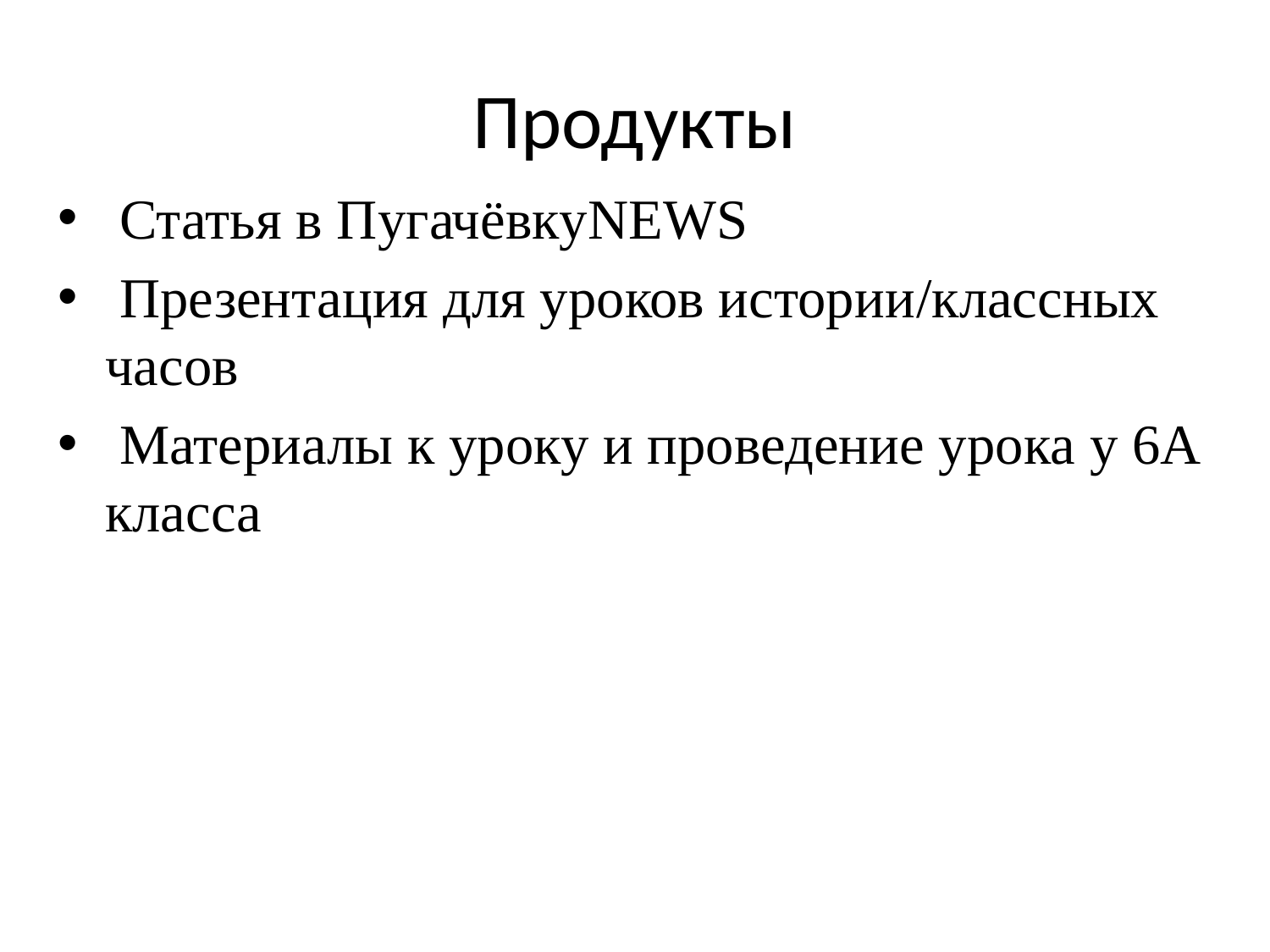

# Продукты
 Статья в ПугачёвкуNEWS
 Презентация для уроков истории/классных часов
 Материалы к уроку и проведение урока у 6А класса